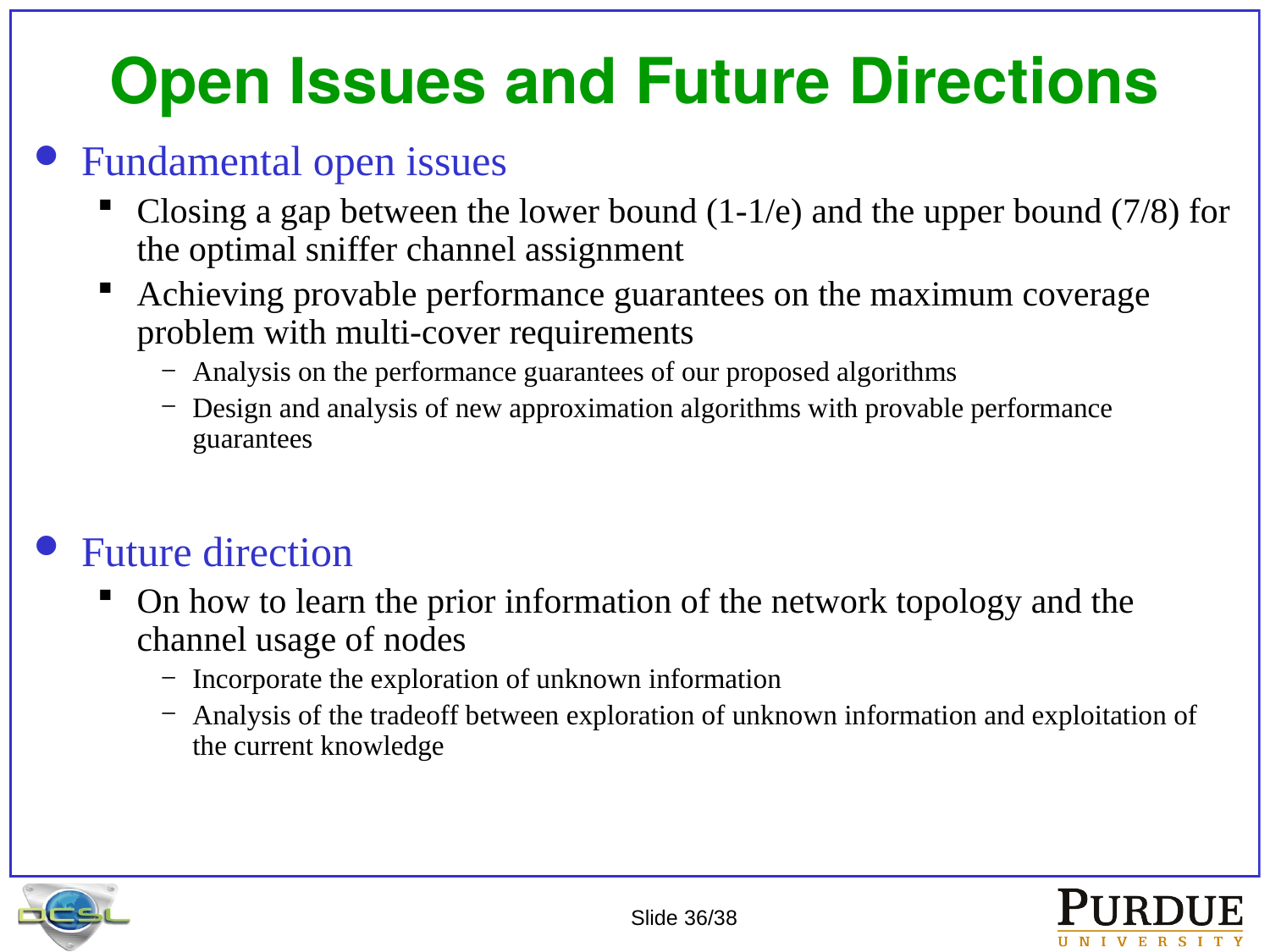

# Open Issues and Future Directions
Fundamental open issues
Closing a gap between the lower bound (1-1/e) and the upper bound (7/8) for the optimal sniffer channel assignment
Achieving provable performance guarantees on the maximum coverage problem with multi-cover requirements
Analysis on the performance guarantees of our proposed algorithms
Design and analysis of new approximation algorithms with provable performance guarantees

Future direction
On how to learn the prior information of the network topology and the channel usage of nodes
Incorporate the exploration of unknown information
Analysis of the tradeoff between exploration of unknown information and exploitation of the current knowledge